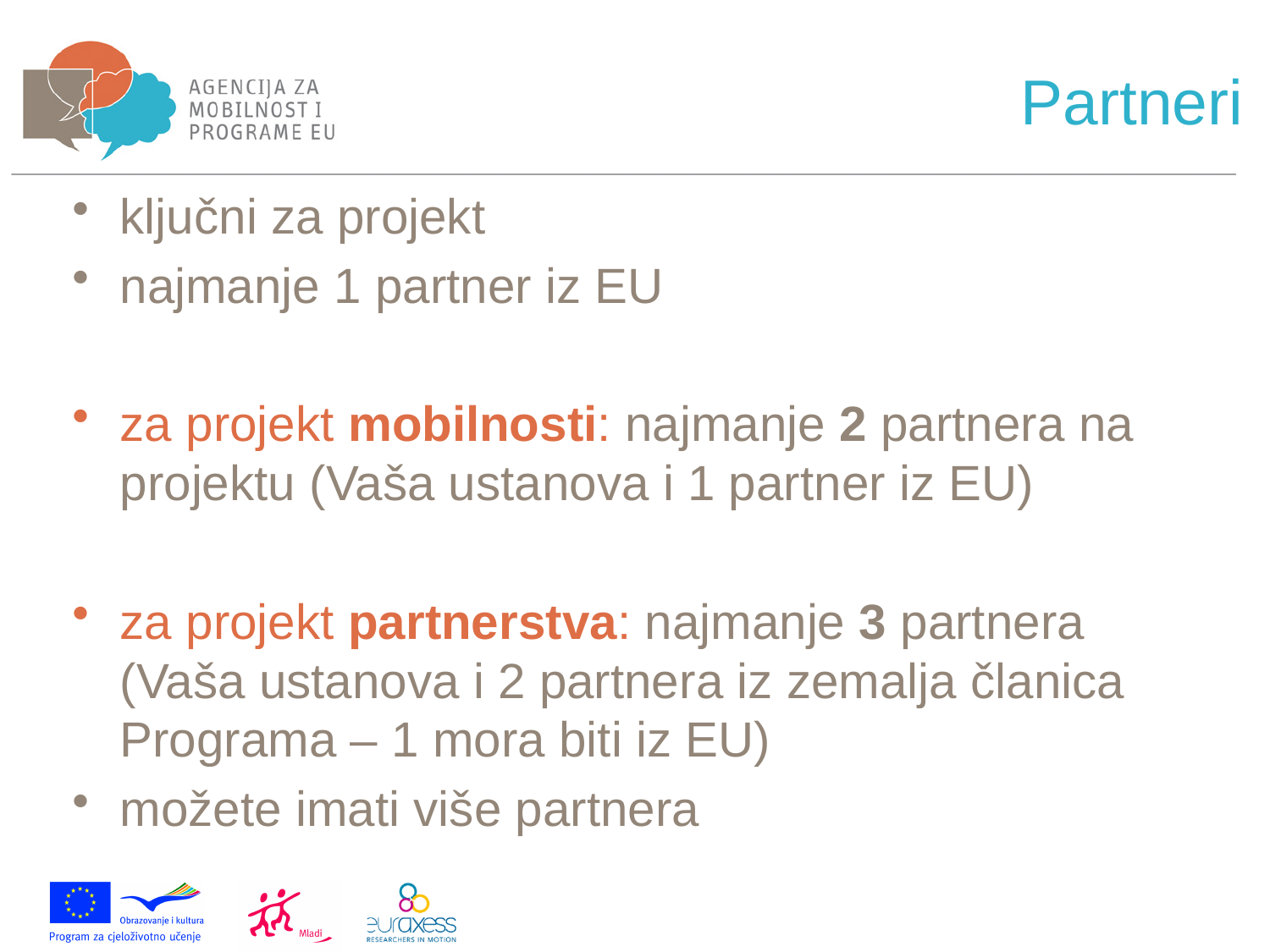

Partneri
ključni za projekt
najmanje 1 partner iz EU

za projekt mobilnosti: najmanje 2 partnera na projektu (Vaša ustanova i 1 partner iz EU)

za projekt partnerstva: najmanje 3 partnera (Vaša ustanova i 2 partnera iz zemalja članica Programa – 1 mora biti iz EU)
možete imati više partnera